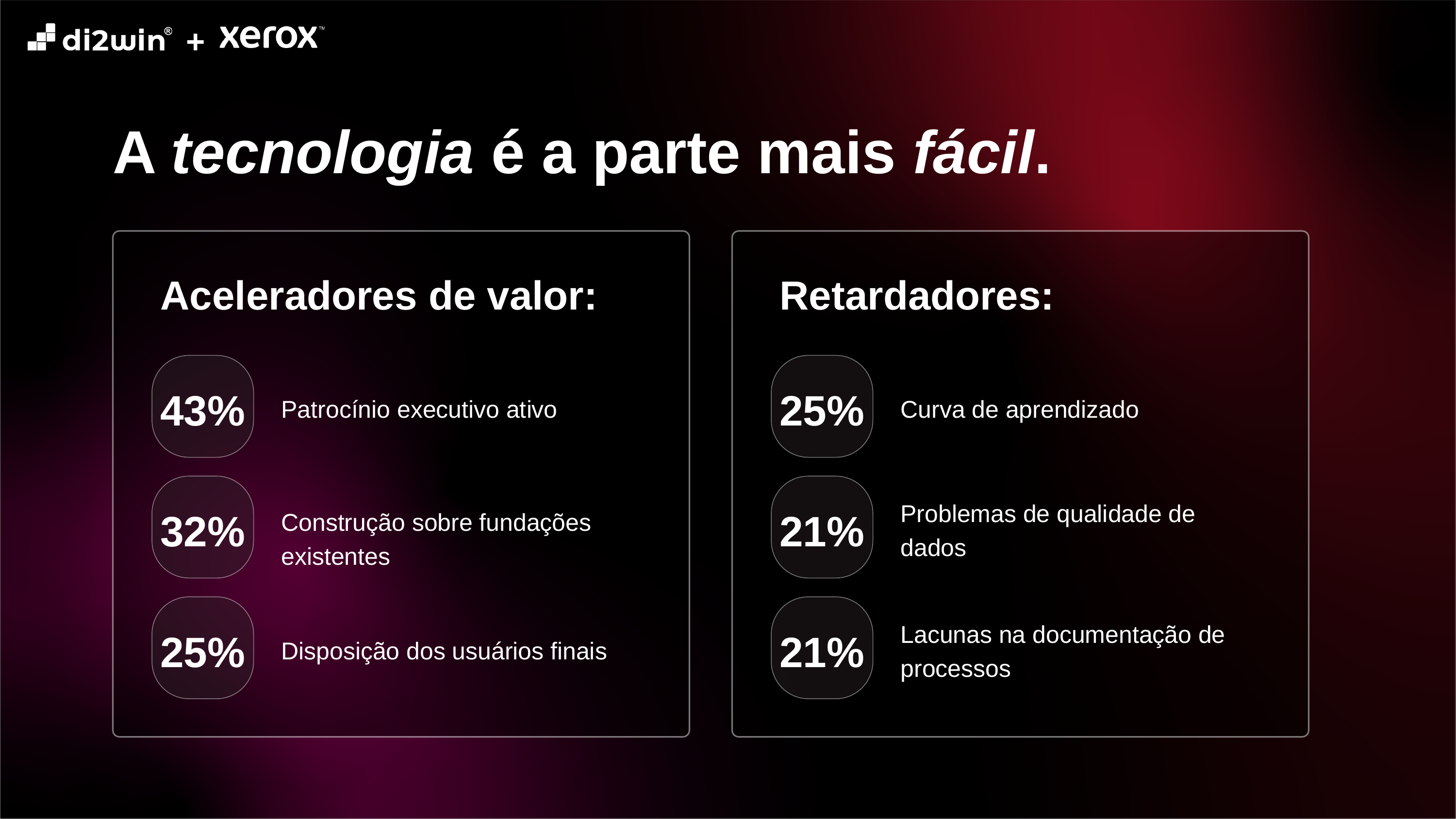

+

A tecnologia é a parte mais fácil.

Aceleradores de valor:
Retardadores:

43%
25%
Patrocínio executivo ativo
Curva de aprendizado

Problemas de qualidade de dados
32%
21%
Construção sobre fundações existentes

Lacunas na documentação de processos
25%
21%
Disposição dos usuários finais

Deloitte ( outubro de 2025)